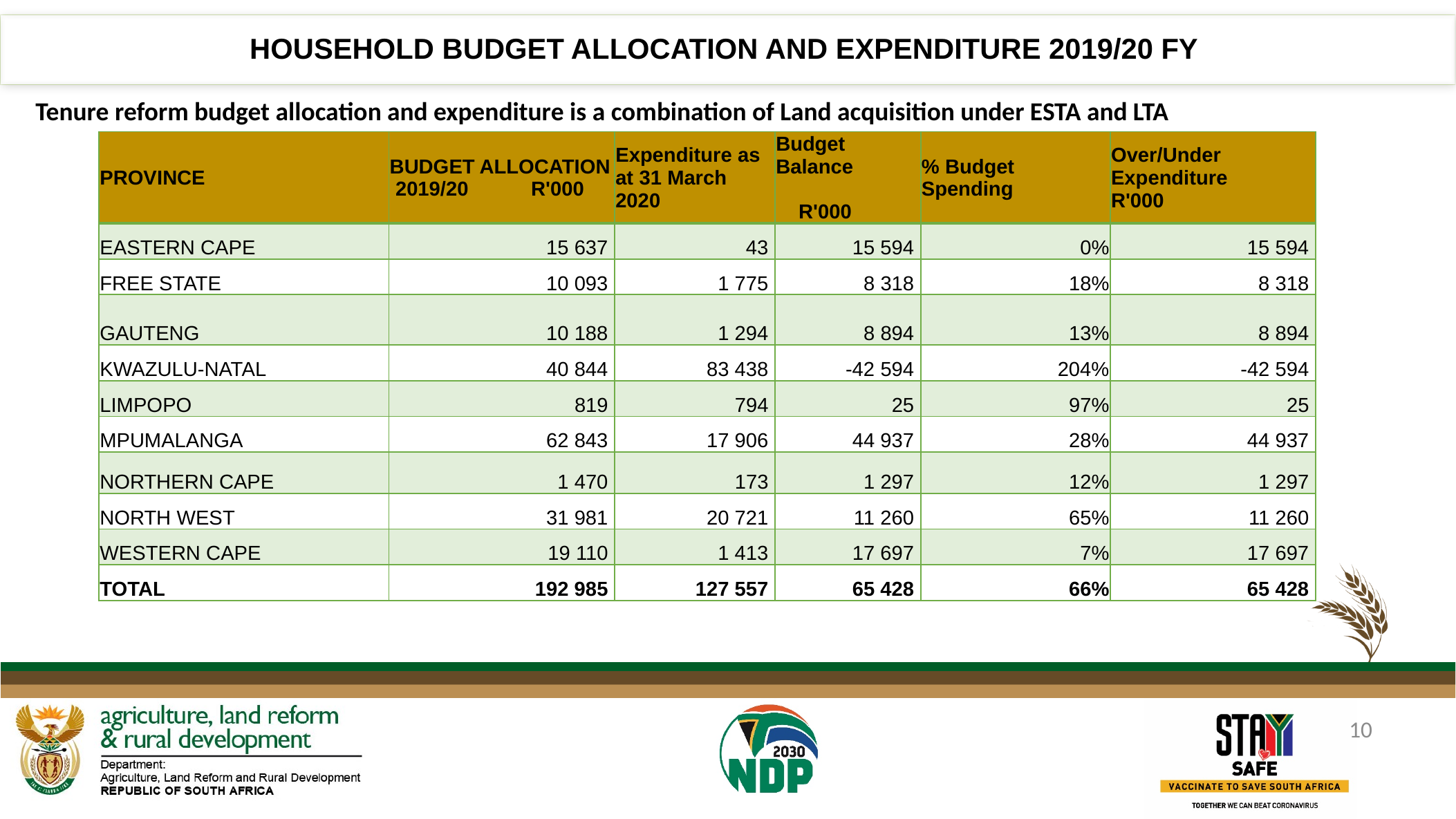

HOUSEHOLD BUDGET ALLOCATION AND EXPENDITURE 2019/20 FY
Tenure reform budget allocation and expenditure is a combination of Land acquisition under ESTA and LTA
| PROVINCE | BUDGET ALLOCATION 2019/20 R'000 | Expenditure as at 31 March 2020 | Budget Balance R'000 | % Budget Spending | Over/Under Expenditure R'000 |
| --- | --- | --- | --- | --- | --- |
| EASTERN CAPE | 15 637 | 43 | 15 594 | 0% | 15 594 |
| FREE STATE | 10 093 | 1 775 | 8 318 | 18% | 8 318 |
| GAUTENG | 10 188 | 1 294 | 8 894 | 13% | 8 894 |
| KWAZULU-NATAL | 40 844 | 83 438 | -42 594 | 204% | -42 594 |
| LIMPOPO | 819 | 794 | 25 | 97% | 25 |
| MPUMALANGA | 62 843 | 17 906 | 44 937 | 28% | 44 937 |
| NORTHERN CAPE | 1 470 | 173 | 1 297 | 12% | 1 297 |
| NORTH WEST | 31 981 | 20 721 | 11 260 | 65% | 11 260 |
| WESTERN CAPE | 19 110 | 1 413 | 17 697 | 7% | 17 697 |
| TOTAL | 192 985 | 127 557 | 65 428 | 66% | 65 428 |
10